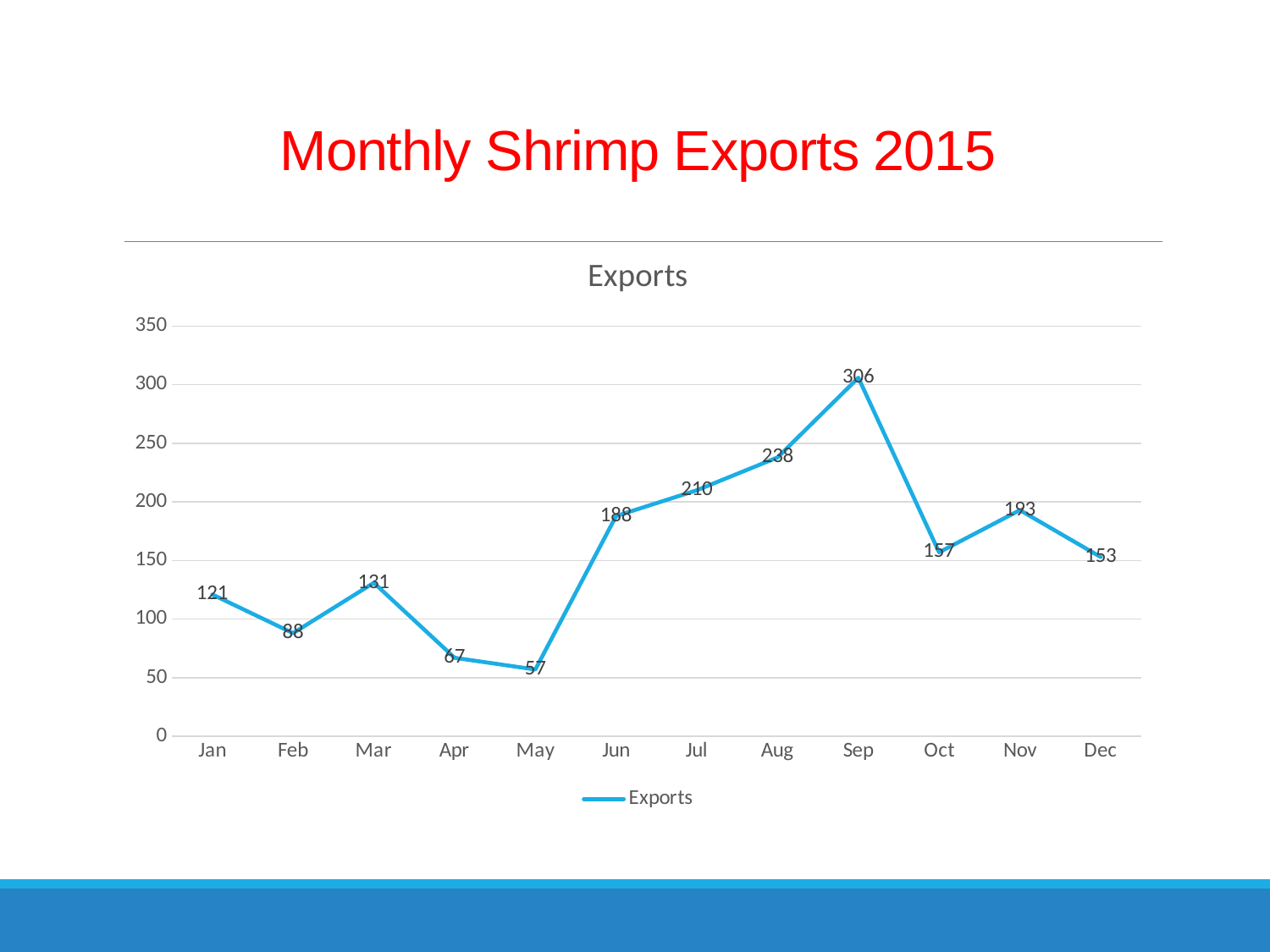

# Monthly Shrimp Exports 2015

### Chart:

| Category | Exports |
|---|---|
| Jan | 121.0 |
| Feb | 88.0 |
| Mar | 131.0 |
| Apr | 67.0 |
| May | 57.0 |
| Jun | 188.0 |
| Jul | 210.0 |
| Aug | 238.0 |
| Sep | 306.0 |
| Oct | 157.0 |
| Nov | 193.0 |
| Dec | 153.0 |